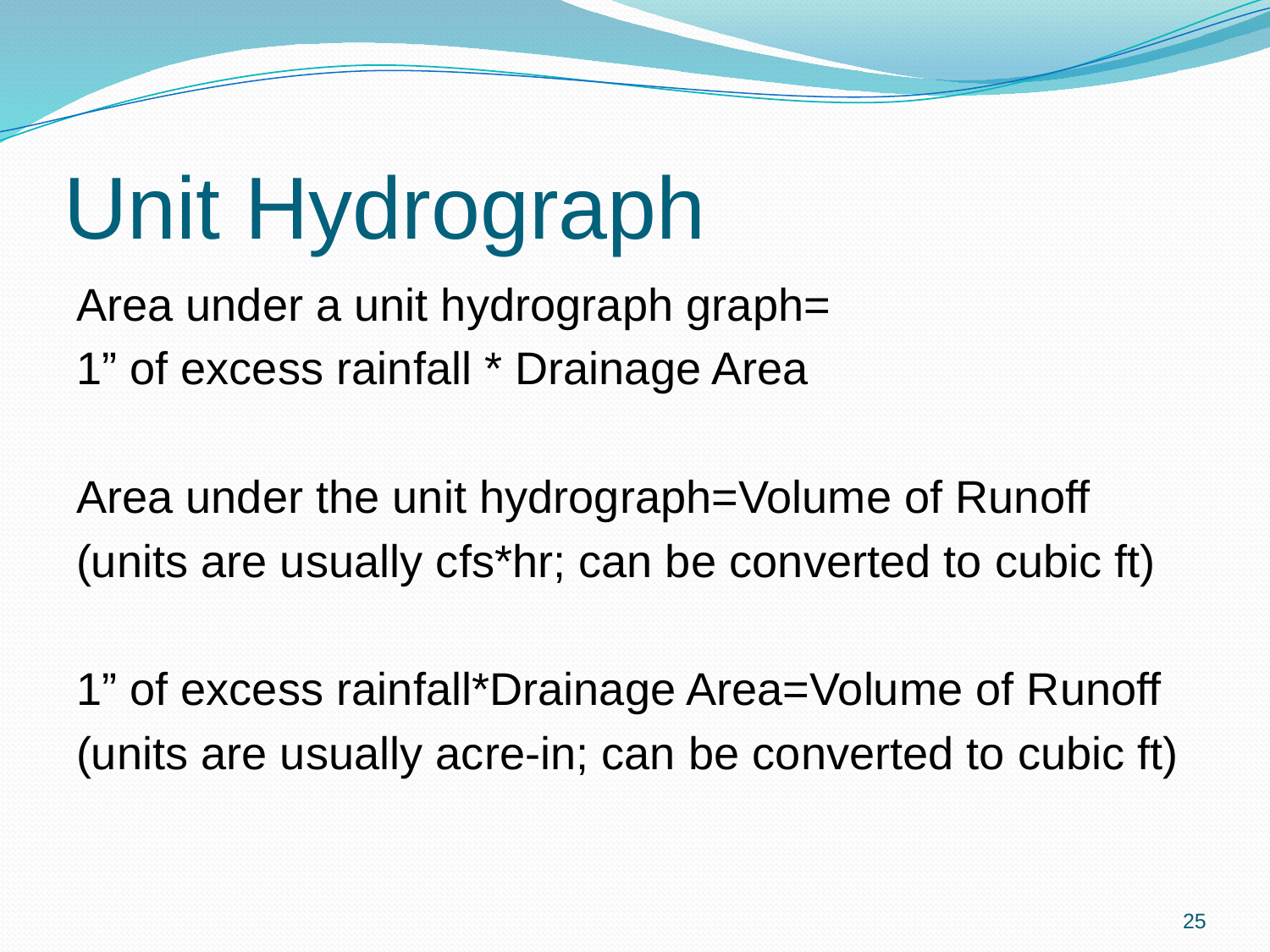

# Unit Hydrograph
Area under a unit hydrograph graph=
1” of excess rainfall * Drainage Area

Area under the unit hydrograph=Volume of Runoff
(units are usually cfs*hr; can be converted to cubic ft)

1” of excess rainfall*Drainage Area=Volume of Runoff
(units are usually acre-in; can be converted to cubic ft)

25